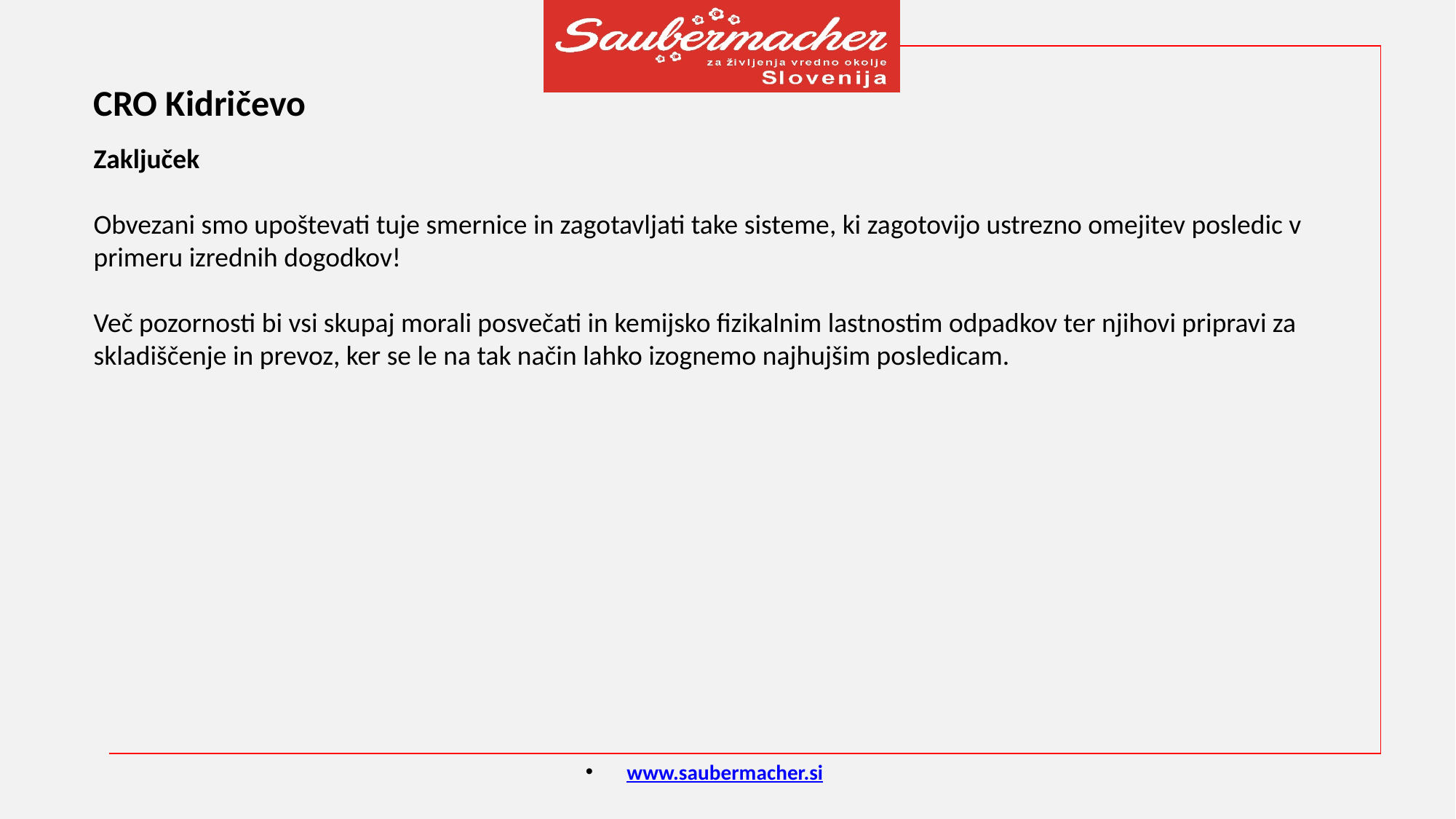

CRO Kidričevo
Zaključek

Obvezani smo upoštevati tuje smernice in zagotavljati take sisteme, ki zagotovijo ustrezno omejitev posledic v primeru izrednih dogodkov!

Več pozornosti bi vsi skupaj morali posvečati in kemijsko fizikalnim lastnostim odpadkov ter njihovi pripravi za skladiščenje in prevoz, ker se le na tak način lahko izognemo najhujšim posledicam.